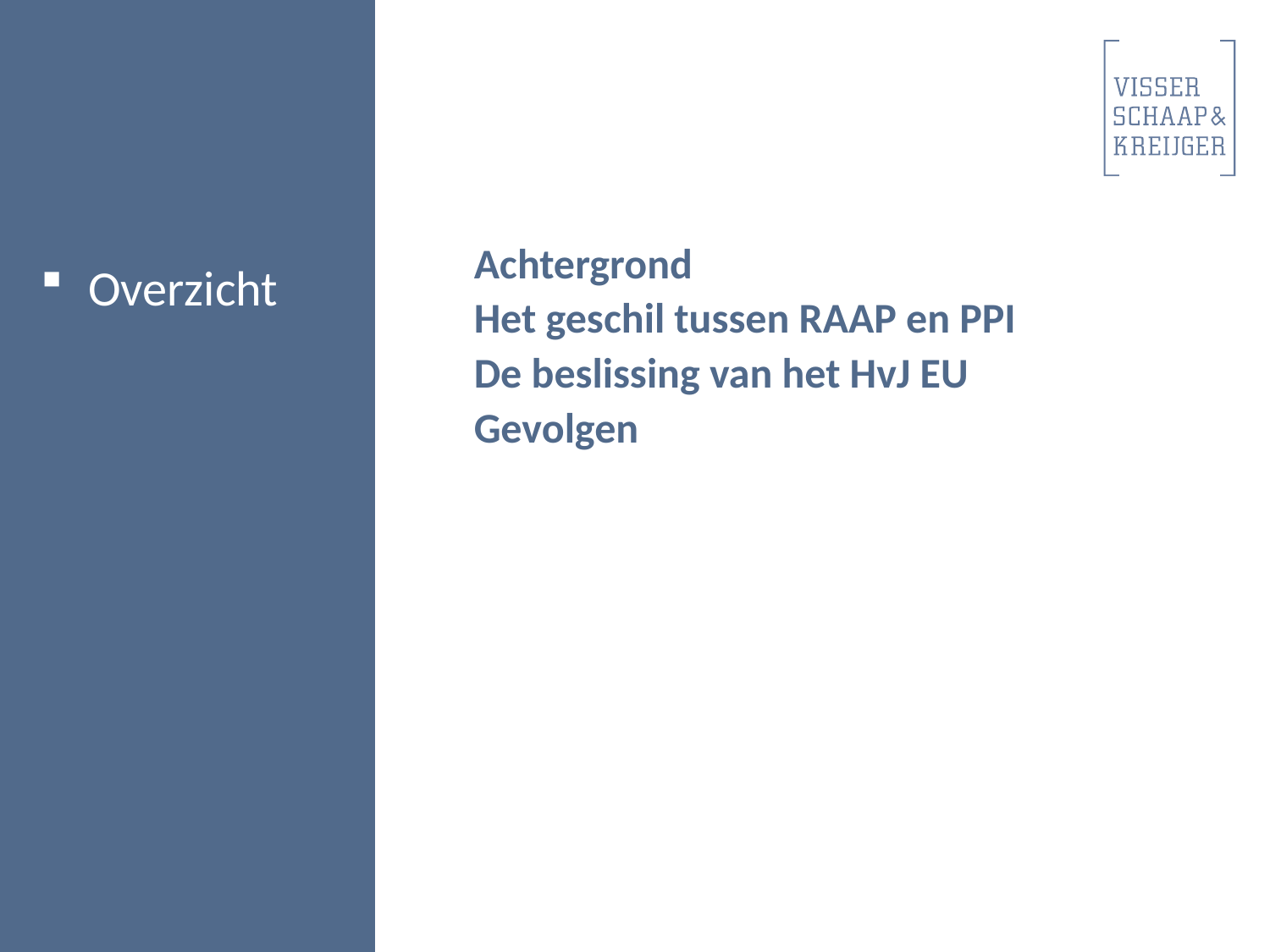

Overzicht

Achtergrond
Het geschil tussen RAAP en PPI
De beslissing van het HvJ EU
Gevolgen